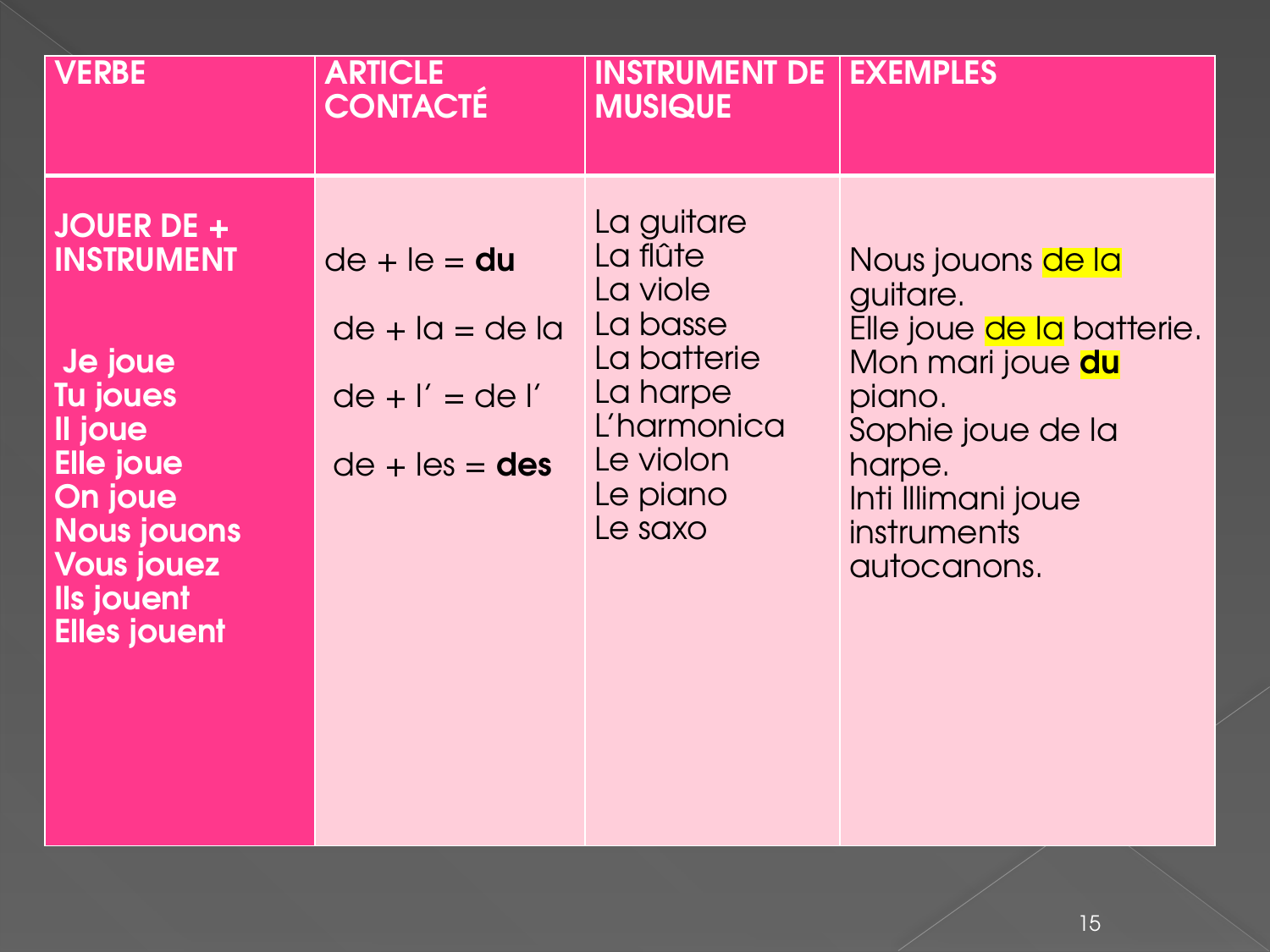

| VERBE | ARTICLE CONTACTÉ | INSTRUMENT DE MUSIQUE | EXEMPLES |
| --- | --- | --- | --- |
| JOUER DE + INSTRUMENT  Je joue Tu joues Il joue Elle joue On joue Nous jouons Vous jouez Ils jouent Elles jouent | de + le = du   de + la = de la   de + l’ = de l’   de + les = des | La guitare La flûte La viole La basse La batterie La harpe L’harmonica Le violon Le piano Le saxo | Nous jouons de la guitare. Elle joue de la batterie. Mon mari joue du piano. Sophie joue de la harpe. Inti Illimani joue instruments autocanons. |
15